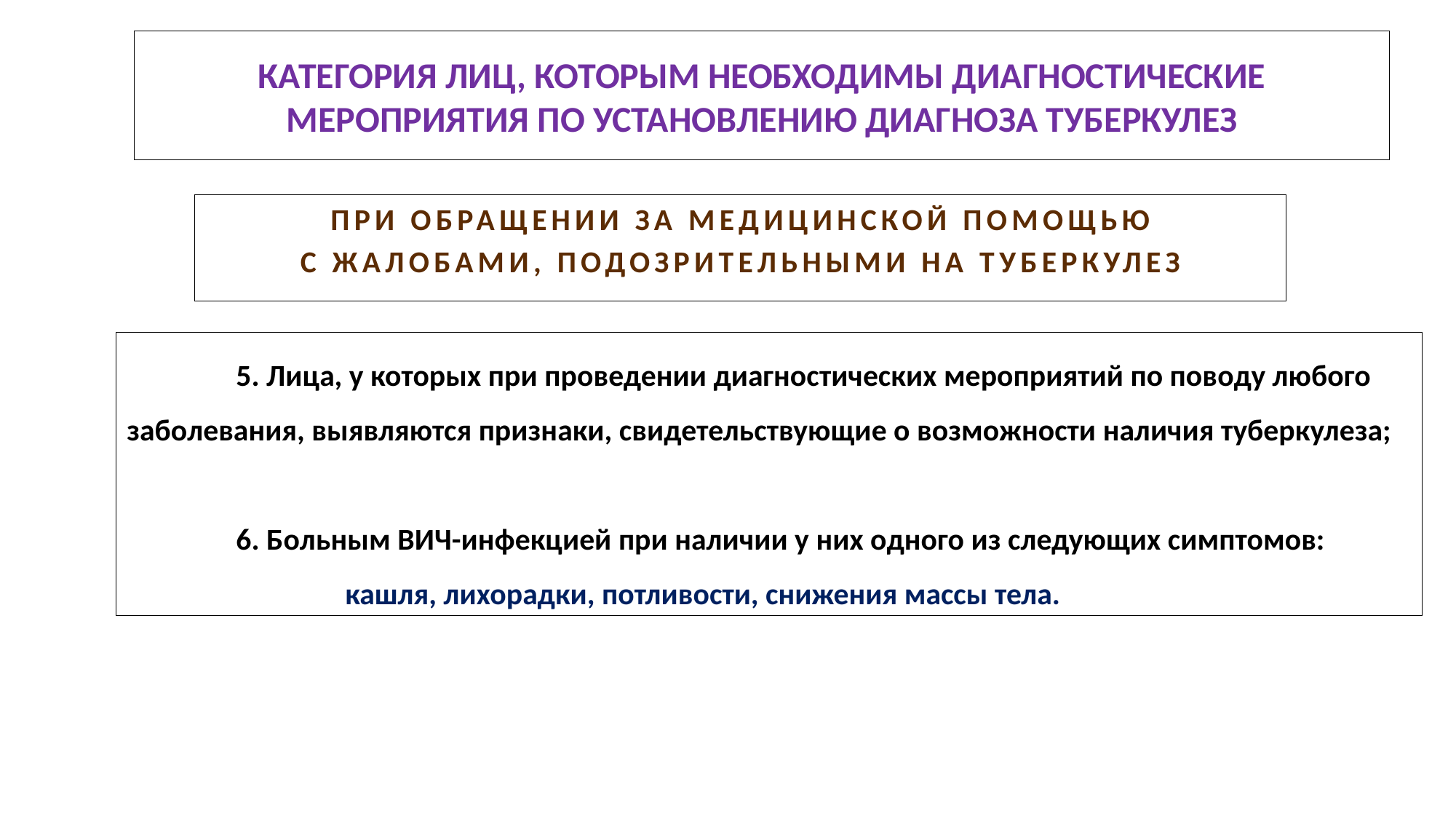

# КАТЕГОРИЯ ЛИЦ, КОТОРЫМ НЕОБХОДИМЫ ДИАГНОСТИЧЕСКИЕ МЕРОПРИЯТИЯ ПО УСТАНОВЛЕНИЮ ДИАГНОЗА ТУБЕРКУЛЕЗ
ПРИ ОБРАЩЕНИИ ЗА МЕДИЦИНСКОЙ ПОМОЩЬЮ
С ЖАЛОБАМИ, ПОДОЗРИТЕЛЬНЫМИ НА ТУБЕРКУЛЕЗ
	5. Лица, у которых при проведении диагностических мероприятий по поводу любого заболевания, выявляются признаки, свидетельствующие о возможности наличия туберкулеза;

	6. Больным ВИЧ-инфекцией при наличии у них одного из следующих симптомов:
		кашля, лихорадки, потливости, снижения массы тела.